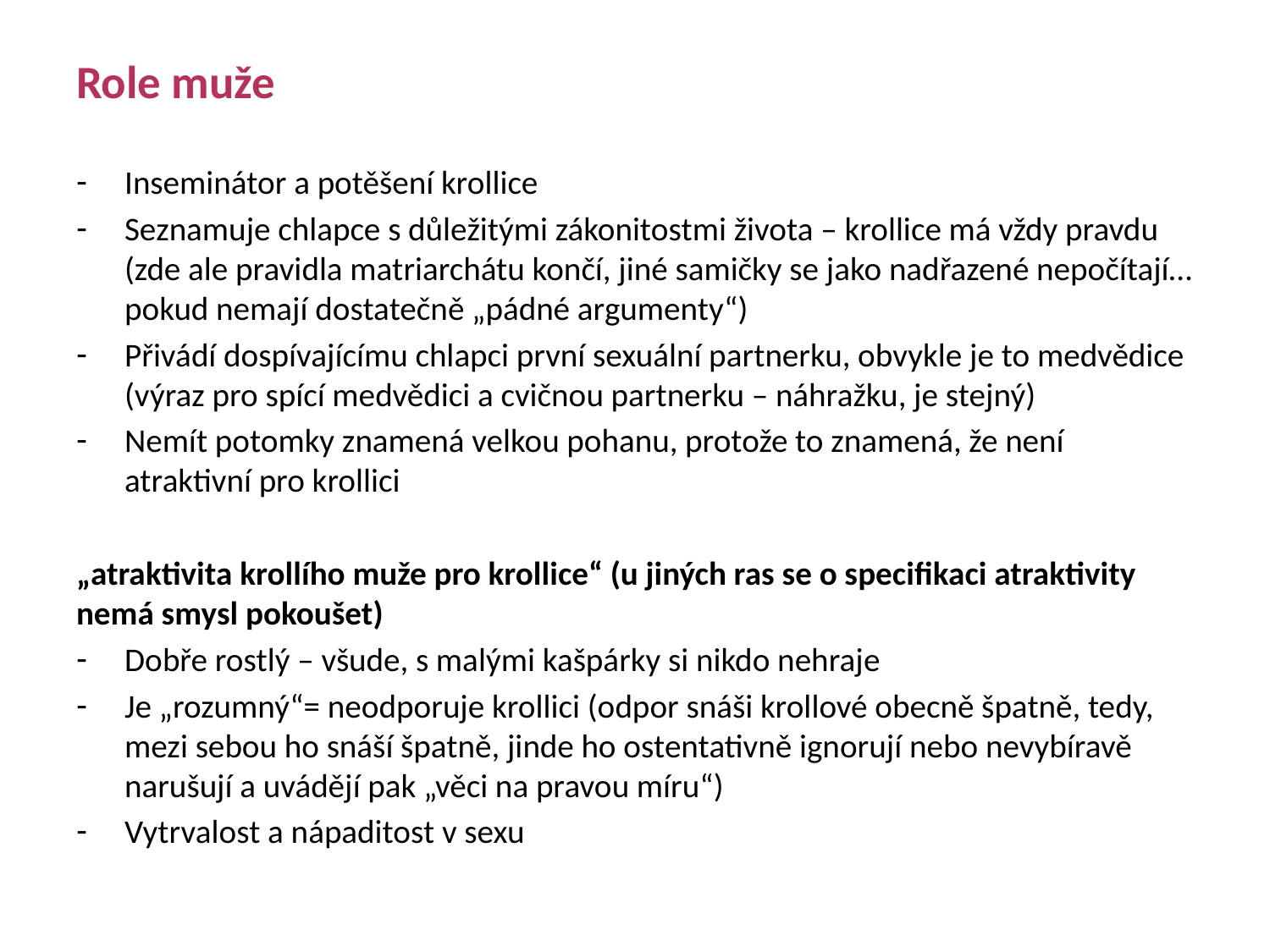

Role muže

Inseminátor a potěšení krollice
Seznamuje chlapce s důležitými zákonitostmi života – krollice má vždy pravdu (zde ale pravidla matriarchátu končí, jiné samičky se jako nadřazené nepočítají…pokud nemají dostatečně „pádné argumenty“)
Přivádí dospívajícímu chlapci první sexuální partnerku, obvykle je to medvědice (výraz pro spící medvědici a cvičnou partnerku – náhražku, je stejný)
Nemít potomky znamená velkou pohanu, protože to znamená, že není atraktivní pro krollici

„atraktivita krollího muže pro krollice“ (u jiných ras se o specifikaci atraktivity nemá smysl pokoušet)
Dobře rostlý – všude, s malými kašpárky si nikdo nehraje
Je „rozumný“= neodporuje krollici (odpor snáši krollové obecně špatně, tedy, mezi sebou ho snáší špatně, jinde ho ostentativně ignorují nebo nevybíravě narušují a uvádějí pak „věci na pravou míru“)
Vytrvalost a nápaditost v sexu